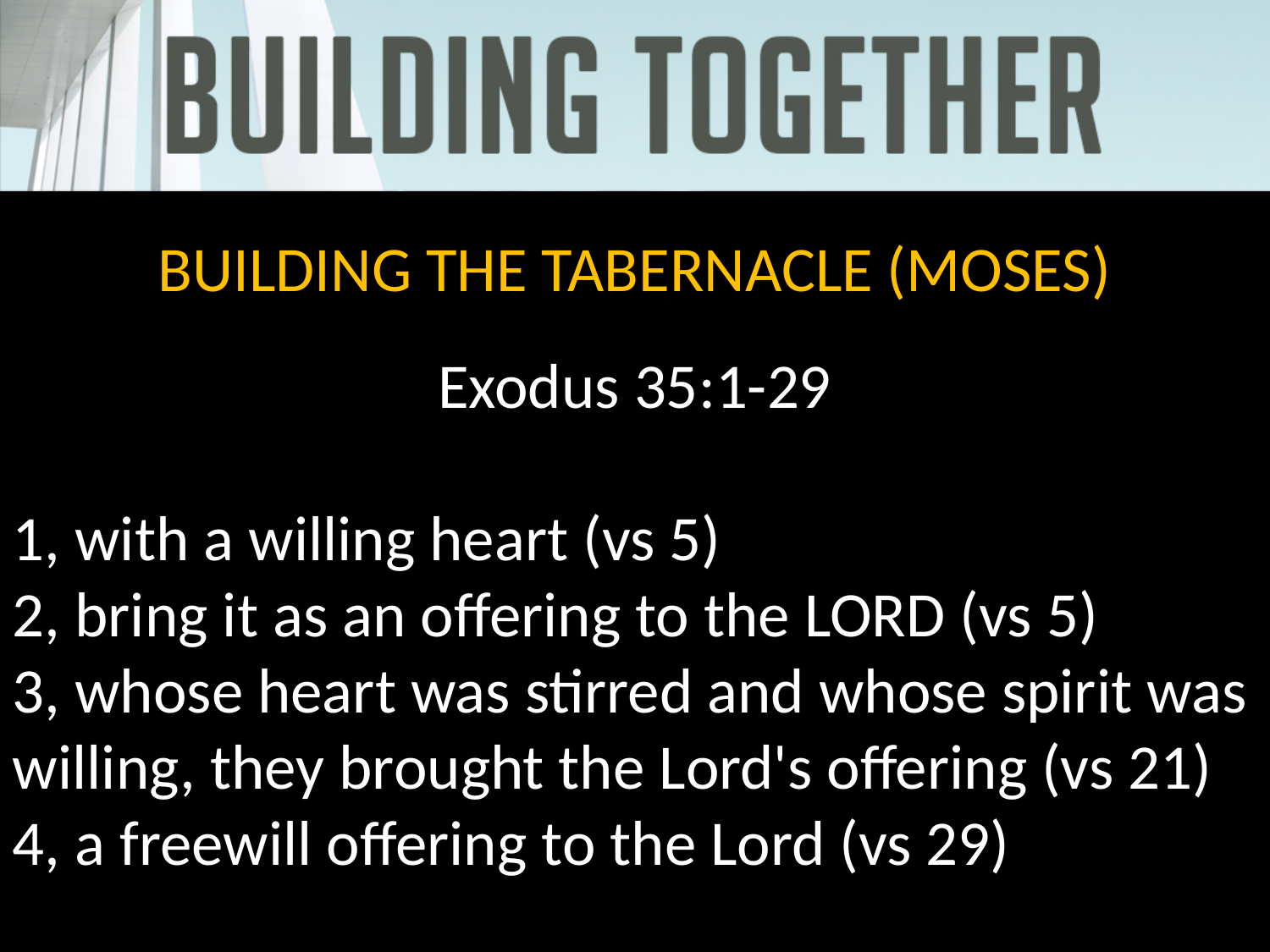

BUILDING THE TABERNACLE (MOSES)
Exodus 35:1-29

1, with a willing heart (vs 5)
2, bring it as an offering to the LORD (vs 5)
3, whose heart was stirred and whose spirit was willing, they brought the Lord's offering (vs 21)
4, a freewill offering to the Lord (vs 29)